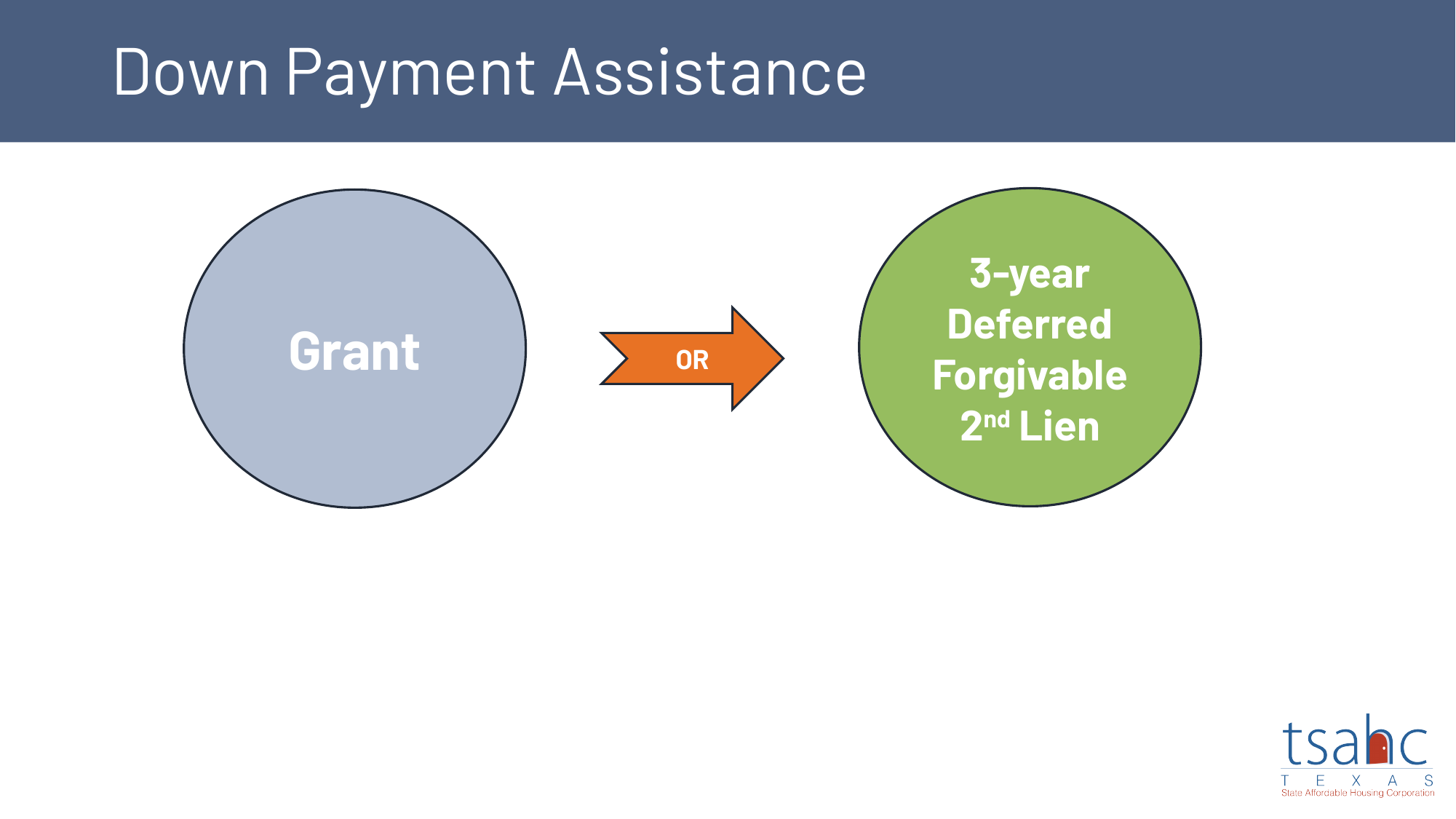

# Down Payment Assistance

3-year Deferred Forgivable 2nd Lien

Grant
OR

Gov’t Loans only
Treated like a GIFT
Fully forgiven after 6 months

Gov’t and Conv loans
Fully forgiven after 3 years
No interest; No payments